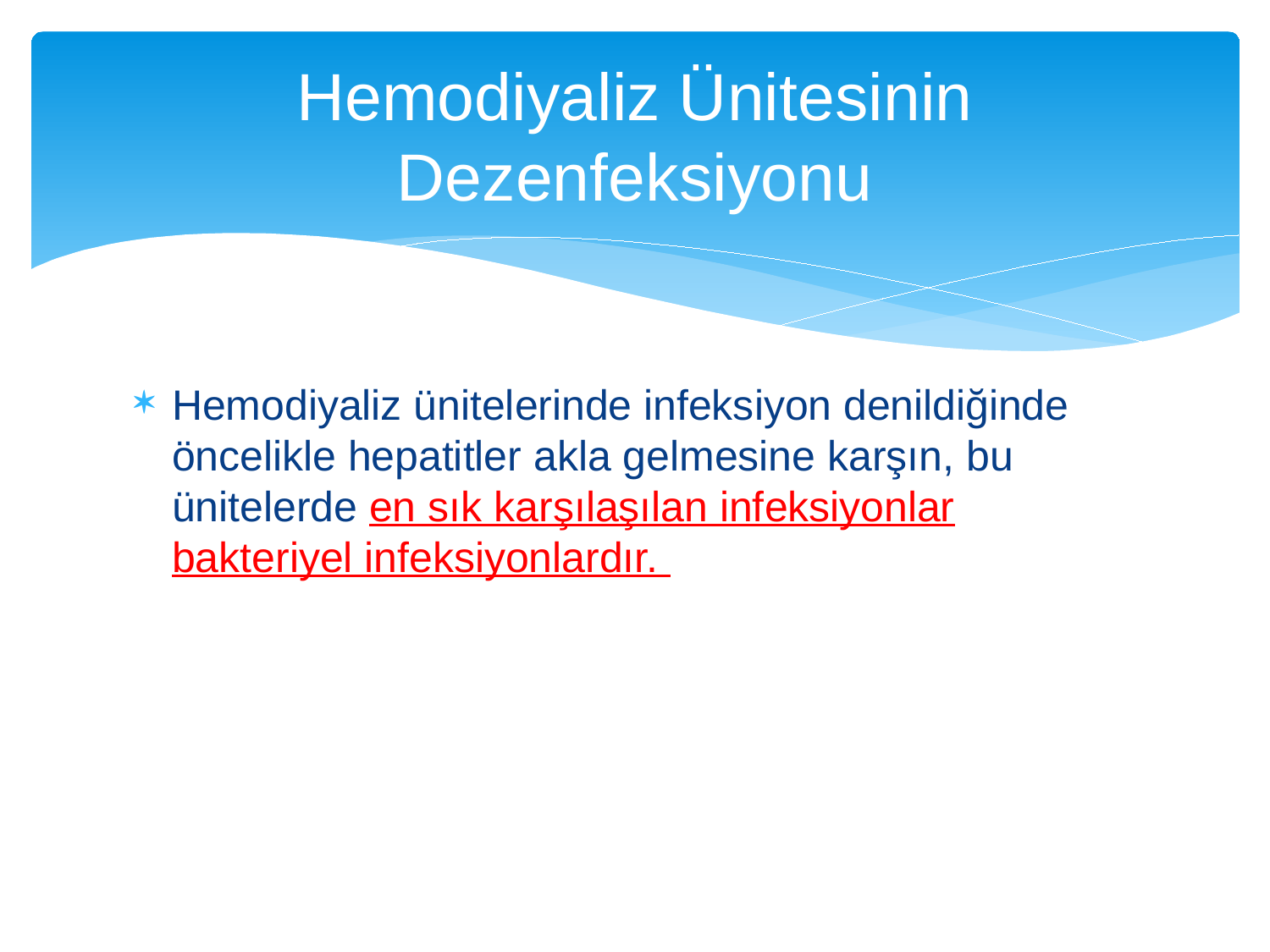

# Hemodiyaliz Ünitesinin Dezenfeksiyonu
Hemodiyaliz ünitelerinde infeksiyon denildiğinde öncelikle hepatitler akla gelmesine karşın, bu ünitelerde en sık karşılaşılan infeksiyonlar bakteriyel infeksiyonlardır.